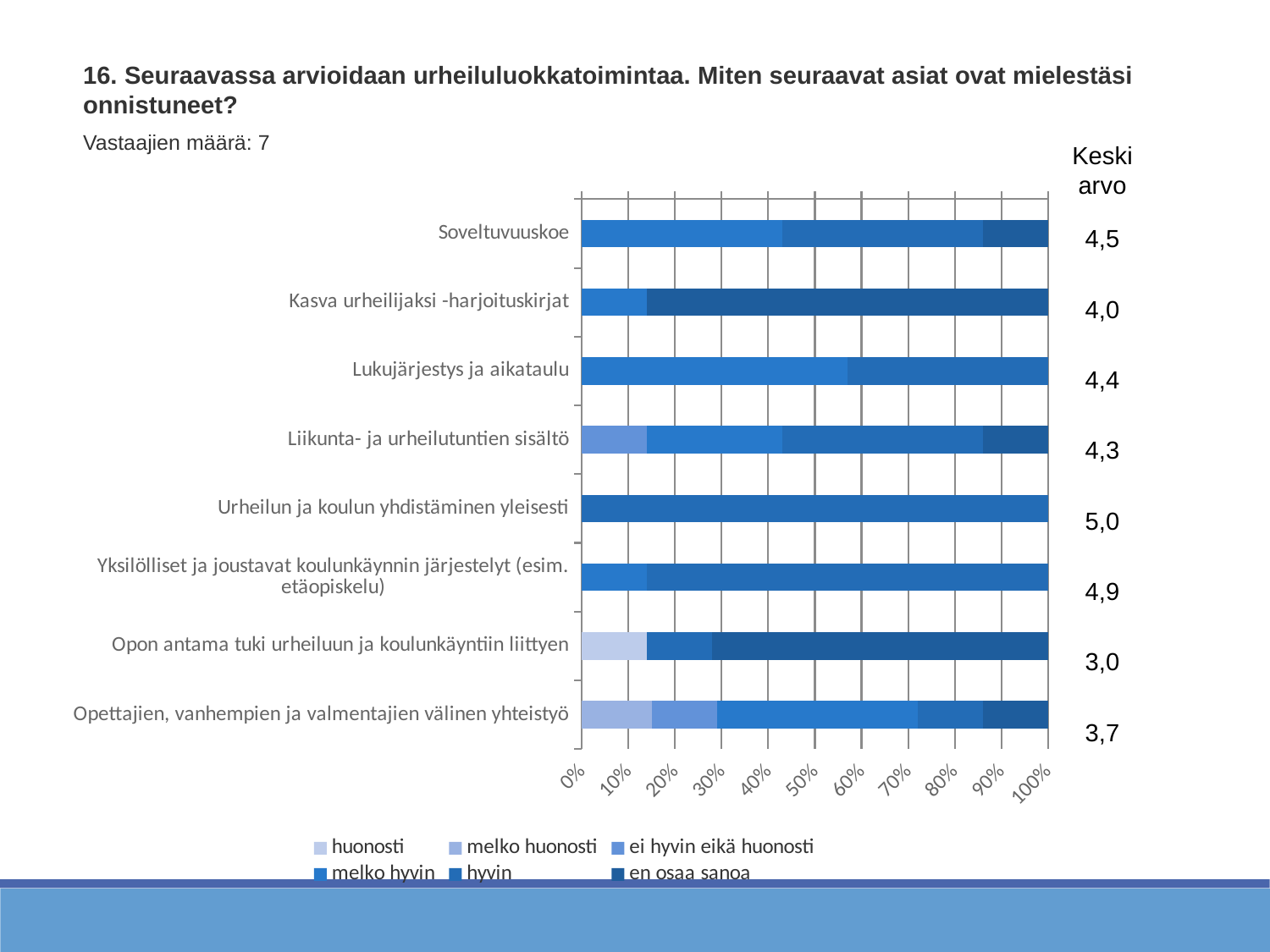

16. Seuraavassa arvioidaan urheiluluokkatoimintaa. Miten seuraavat asiat ovat mielestäsi onnistuneet?
Vastaajien määrä: 7
Keskiarvo

### Chart

| Category | huonosti | melko huonosti | ei hyvin eikä huonosti | melko hyvin | hyvin | en osaa sanoa |
|---|---|---|---|---|---|---|
| Soveltuvuuskoe | 0.0 | 0.0 | 0.0 | 0.43 | 0.43 | 0.14 |
| Kasva urheilijaksi -harjoituskirjat | 0.0 | 0.0 | 0.0 | 0.14 | 0.0 | 0.86 |
| Lukujärjestys ja aikataulu | 0.0 | 0.0 | 0.0 | 0.57 | 0.43 | 0.0 |
| Liikunta- ja urheilutuntien sisältö | 0.0 | 0.0 | 0.14 | 0.29 | 0.43 | 0.14 |
| Urheilun ja koulun yhdistäminen yleisesti | 0.0 | 0.0 | 0.0 | 0.0 | 1.0 | 0.0 |
| Yksilölliset ja joustavat koulunkäynnin järjestelyt (esim. etäopiskelu) | 0.0 | 0.0 | 0.0 | 0.14 | 0.86 | 0.0 |
| Opon antama tuki urheiluun ja koulunkäyntiin liittyen | 0.14 | 0.0 | 0.0 | 0.0 | 0.14 | 0.72 |
| Opettajien, vanhempien ja valmentajien välinen yhteistyö | 0.0 | 0.15 | 0.14 | 0.43 | 0.14 | 0.14 |
4,5
4,0
4,4
4,3
5,0
4,9
3,0
3,7